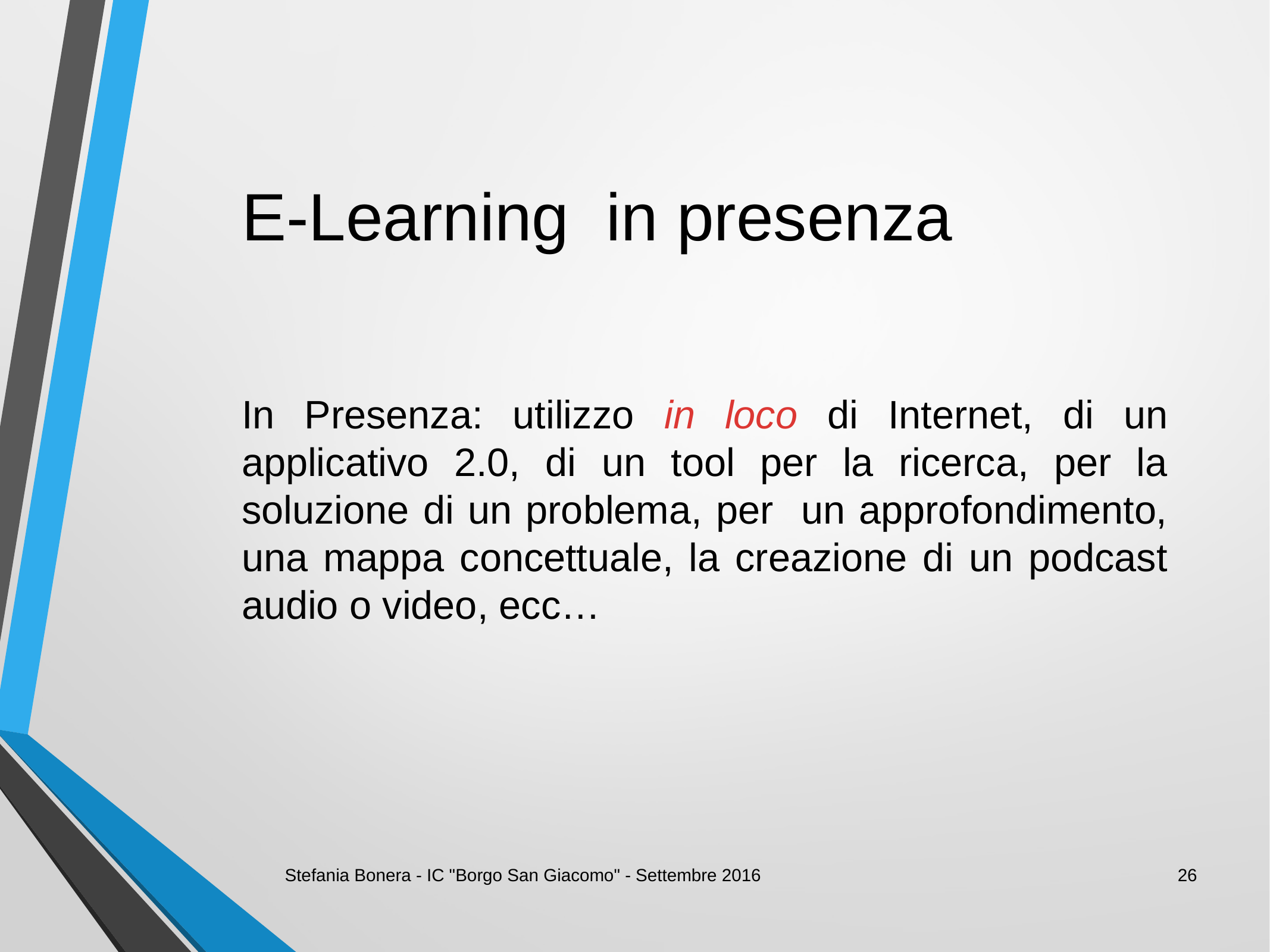

E-Learning  in presenza
In Presenza: utilizzo in loco di Internet, di un applicativo 2.0, di un tool per la ricerca, per la soluzione di un problema, per  un approfondimento, una mappa concettuale, la creazione di un podcast audio o video, ecc…
Stefania Bonera - IC "Borgo San Giacomo" - Settembre 2016
26